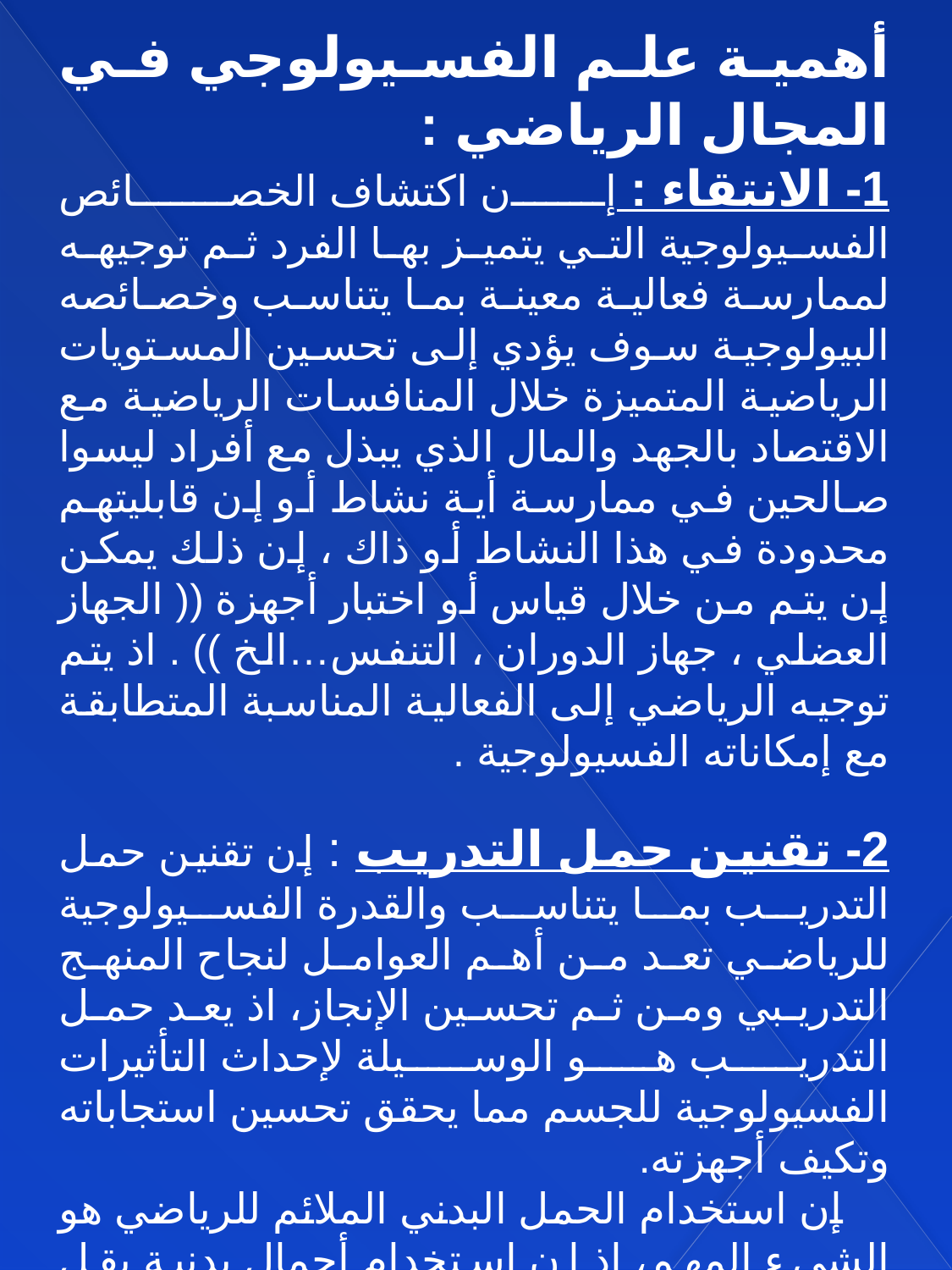

أهمية علم الفسيولوجي في المجال الرياضي :
1- الانتقاء : إن اكتشاف الخصائص الفسيولوجية التي يتميز بها الفرد ثم توجيهه لممارسة فعالية معينة بما يتناسب وخصائصه البيولوجية سوف يؤدي إلى تحسين المستويات الرياضية المتميزة خلال المنافسات الرياضية مع الاقتصاد بالجهد والمال الذي يبذل مع أفراد ليسوا صالحين في ممارسة أية نشاط أو إن قابليتهم محدودة في هذا النشاط أو ذاك ، إن ذلك يمكن إن يتم من خلال قياس أو اختبار أجهزة (( الجهاز العضلي ، جهاز الدوران ، التنفس…الخ )) . اذ يتم توجيه الرياضي إلى الفعالية المناسبة المتطابقة مع إمكاناته الفسيولوجية .

2- تقنين حمل التدريب : إن تقنين حمل التدريب بما يتناسب والقدرة الفسيولوجية للرياضي تعد من أهم العوامل لنجاح المنهج التدريبي ومن ثم تحسين الإنجاز، اذ يعد حمل التدريب هو الوسيلة لإحداث التأثيرات الفسيولوجية للجسم مما يحقق تحسين استجاباته وتكيف أجهزته.
    إن استخدام الحمل البدني الملائم للرياضي هو الشيء المهم، اذ إن استخدام أحمال بدنية يقل مستواها عن إمكانية الرياضي الفسيولوجية سوف لن تؤدي إلى تطوير أجهزته الداخلية ويصبح التدريب مضيعة للوقت. أما إذا زادت هذه الأعمال عن قابلية الرياضي فأنها سوف تؤدي إلى الإرهاق وتدهور حالة الرياضي الصحية وكثرة الإصابات.